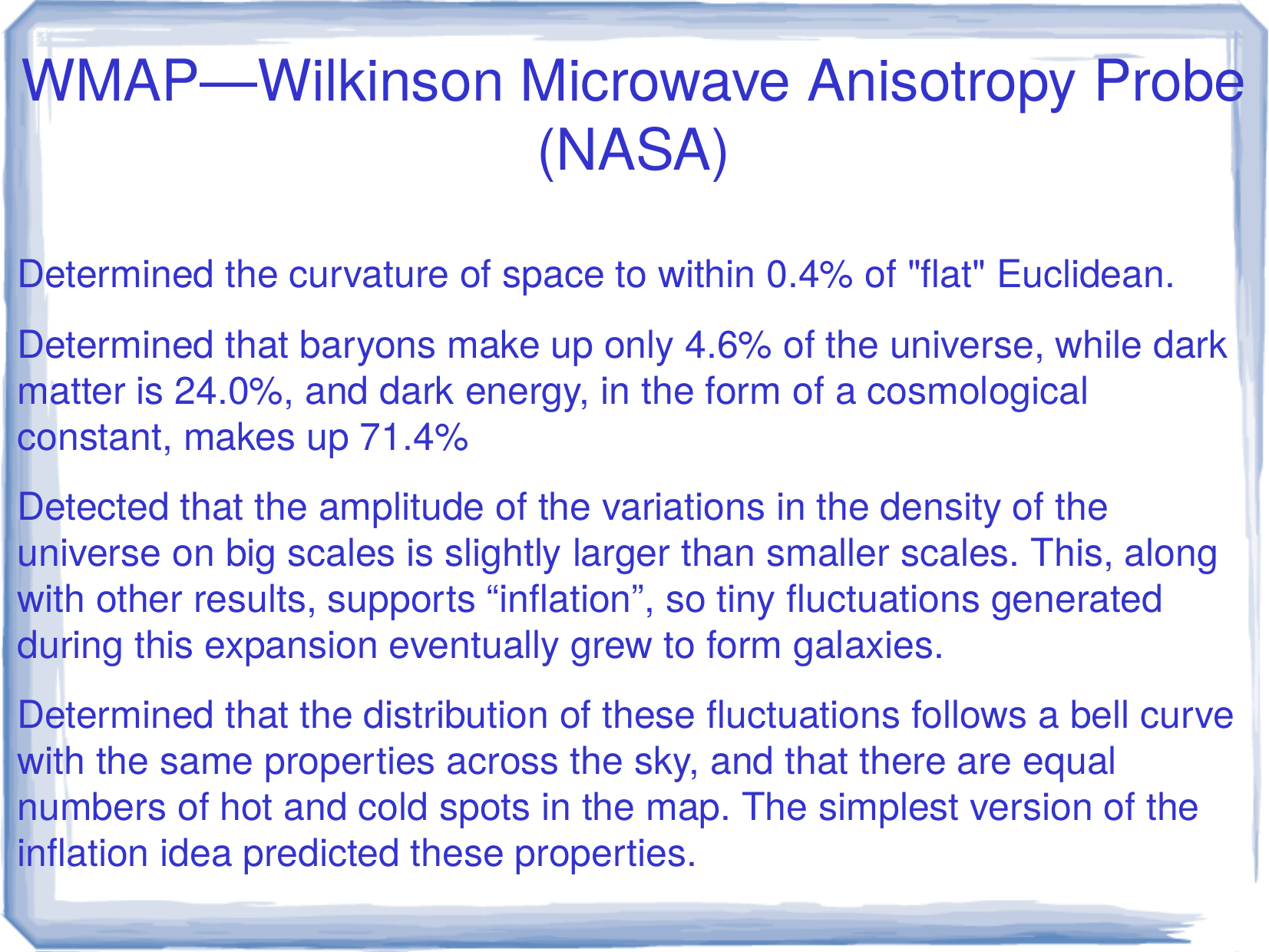

# WMAP—Wilkinson Microwave Anisotropy Probe (NASA)

Determined the curvature of space to within 0.4% of "flat" Euclidean.
Determined that baryons make up only 4.6% of the universe, while dark matter is 24.0%, and dark energy, in the form of a cosmological constant, makes up 71.4%
Detected that the amplitude of the variations in the density of the universe on big scales is slightly larger than smaller scales. This, along with other results, supports “inflation”, so tiny fluctuations generated during this expansion eventually grew to form galaxies.
Determined that the distribution of these fluctuations follows a bell curve with the same properties across the sky, and that there are equal numbers of hot and cold spots in the map. The simplest version of the inflation idea predicted these properties.